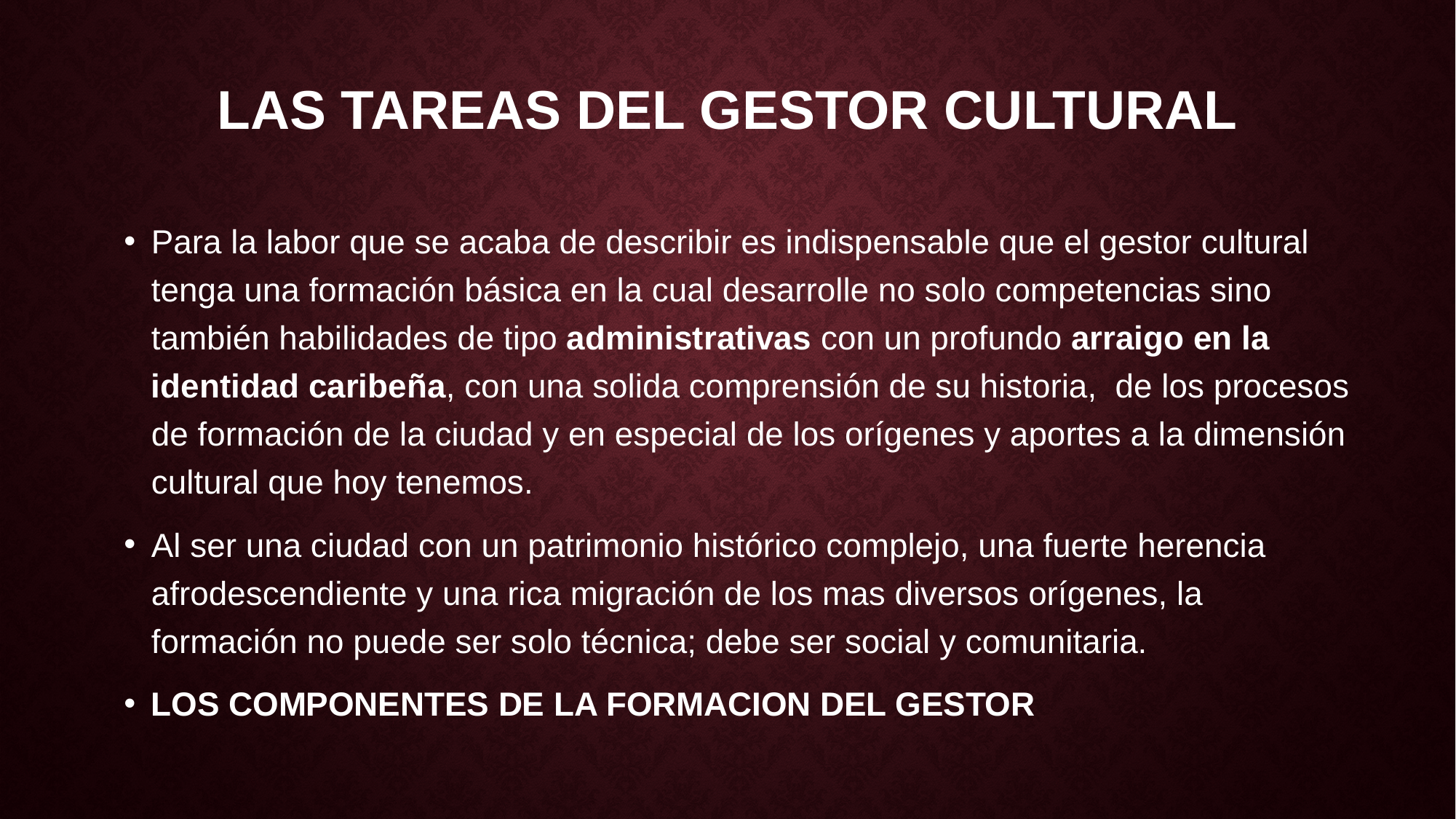

# LAS TAREAS DEL GESTOR CULTURAL
Para la labor que se acaba de describir es indispensable que el gestor cultural  tenga una formación básica en la cual desarrolle no solo competencias sino también habilidades de tipo administrativas con un profundo arraigo en la identidad caribeña, con una solida comprensión de su historia,  de los procesos de formación de la ciudad y en especial de los orígenes y aportes a la dimensión cultural que hoy tenemos.
Al ser una ciudad con un patrimonio histórico complejo, una fuerte herencia afrodescendiente y una rica migración de los mas diversos orígenes, la formación no puede ser solo técnica; debe ser social y comunitaria.
LOS COMPONENTES DE LA FORMACION DEL GESTOR